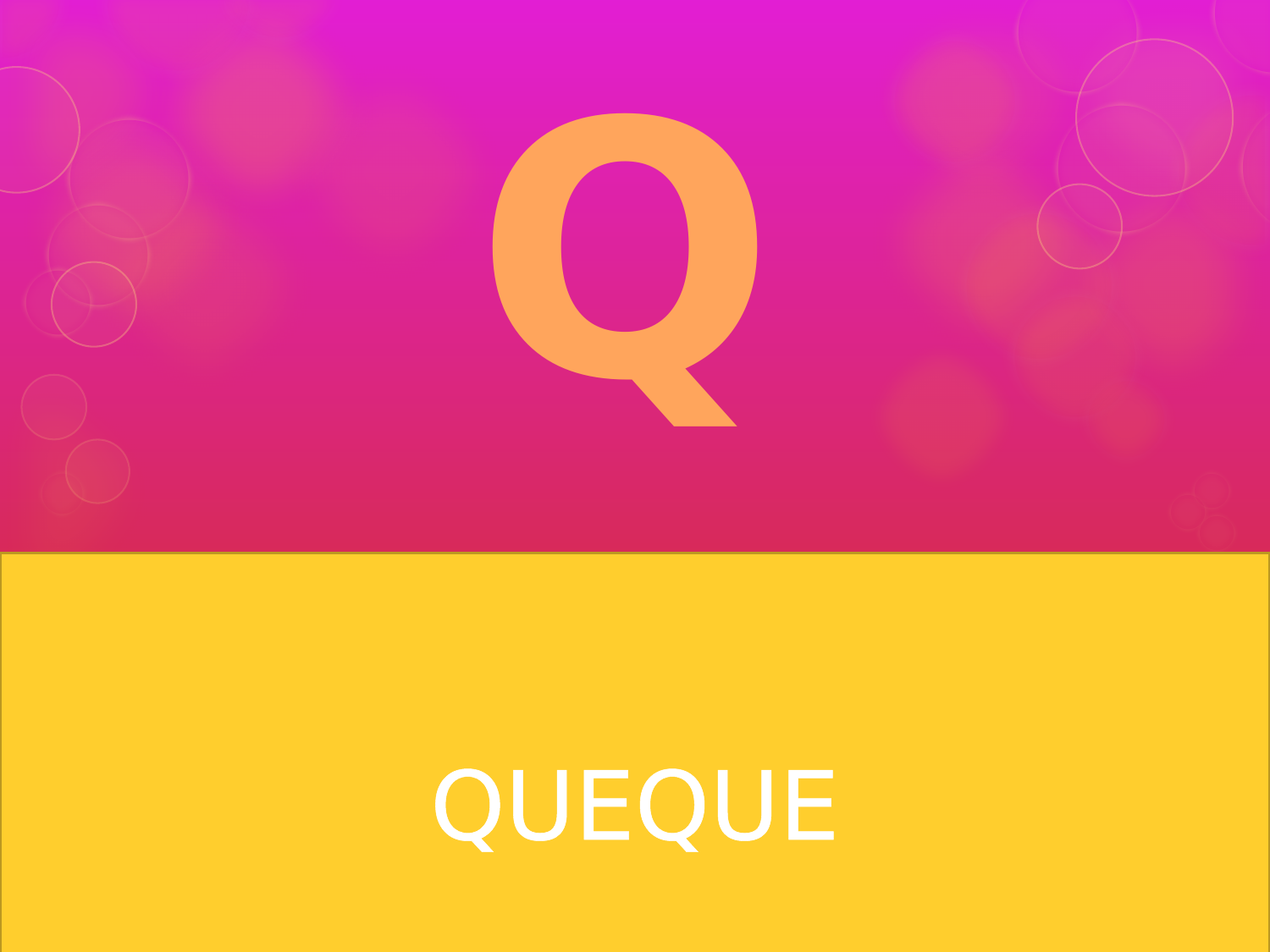

Q
# Masa preparada con harina, leche. Huevos, azúcar, y levadura
QUEQUE